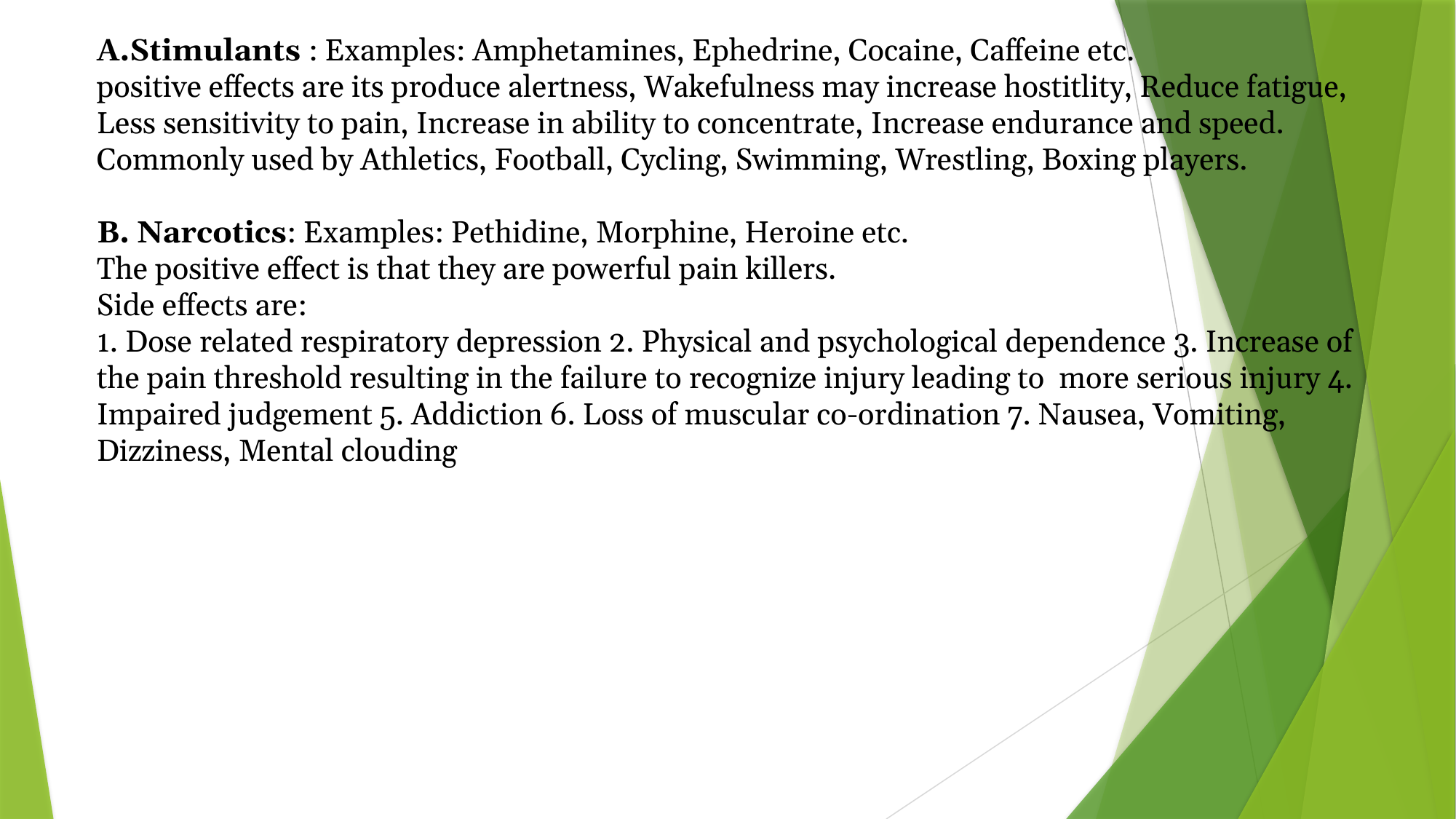

A.Stimulants : Examples: Amphetamines, Ephedrine, Cocaine, Caffeine etc.
positive effects are its produce alertness, Wakefulness may increase hostitlity, Reduce fatigue, Less sensitivity to pain, Increase in ability to concentrate, Increase endurance and speed. Commonly used by Athletics, Football, Cycling, Swimming, Wrestling, Boxing players.

B. Narcotics: Examples: Pethidine, Morphine, Heroine etc.
The positive effect is that they are powerful pain killers.
Side effects are:
1. Dose related respiratory depression 2. Physical and psychological dependence 3. Increase of the pain threshold resulting in the failure to recognize injury leading to  more serious injury 4. Impaired judgement 5. Addiction 6. Loss of muscular co-ordination 7. Nausea, Vomiting, Dizziness, Mental clouding